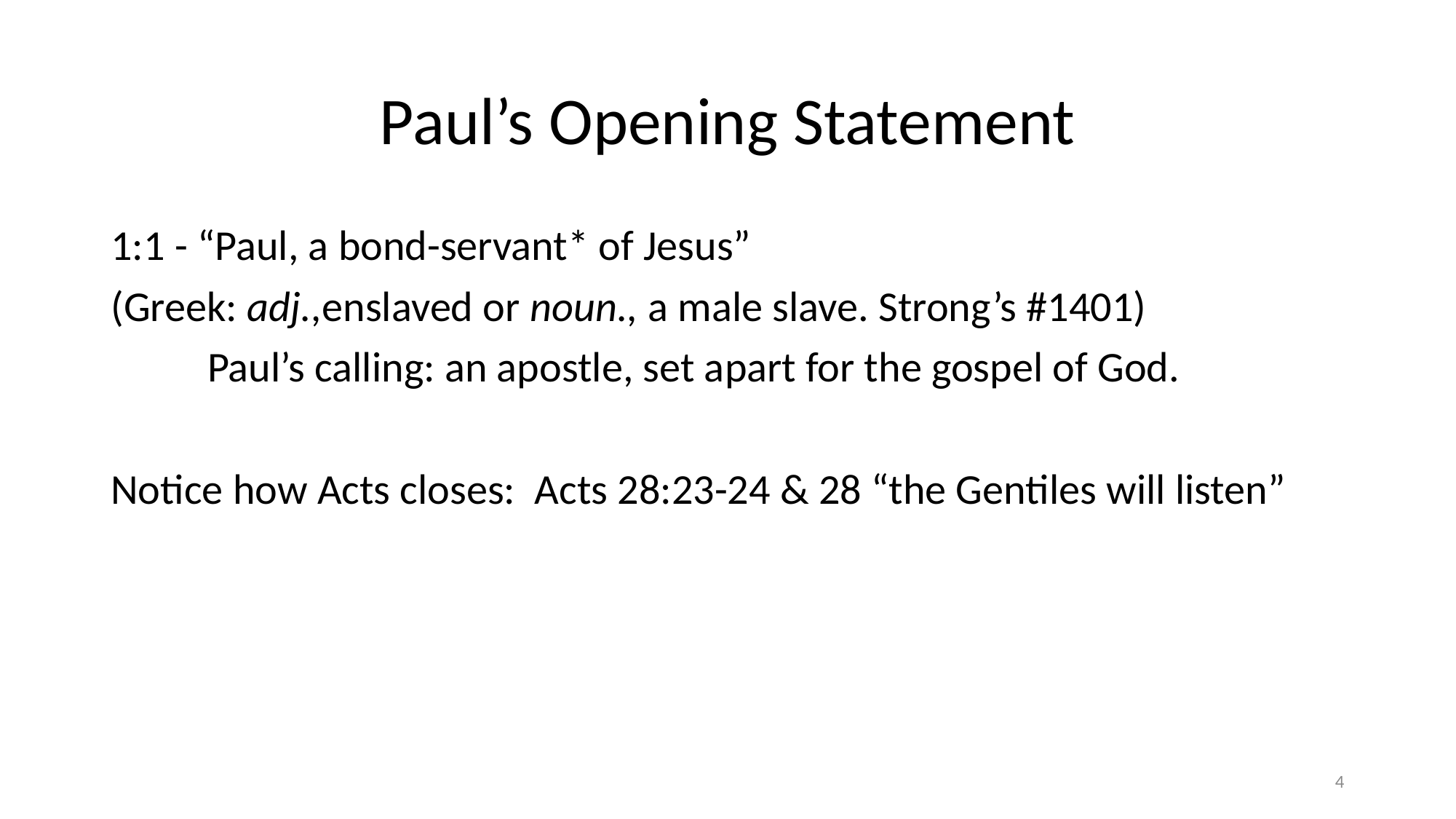

# Paul’s Opening Statement
1:1 - “Paul, a bond-servant* of Jesus”
(Greek: adj.,enslaved or noun., a male slave. Strong’s #1401)
          Paul’s calling: an apostle, set apart for the gospel of God.

Notice how Acts closes:  Acts 28:23-24 & 28 “the Gentiles will listen”

4